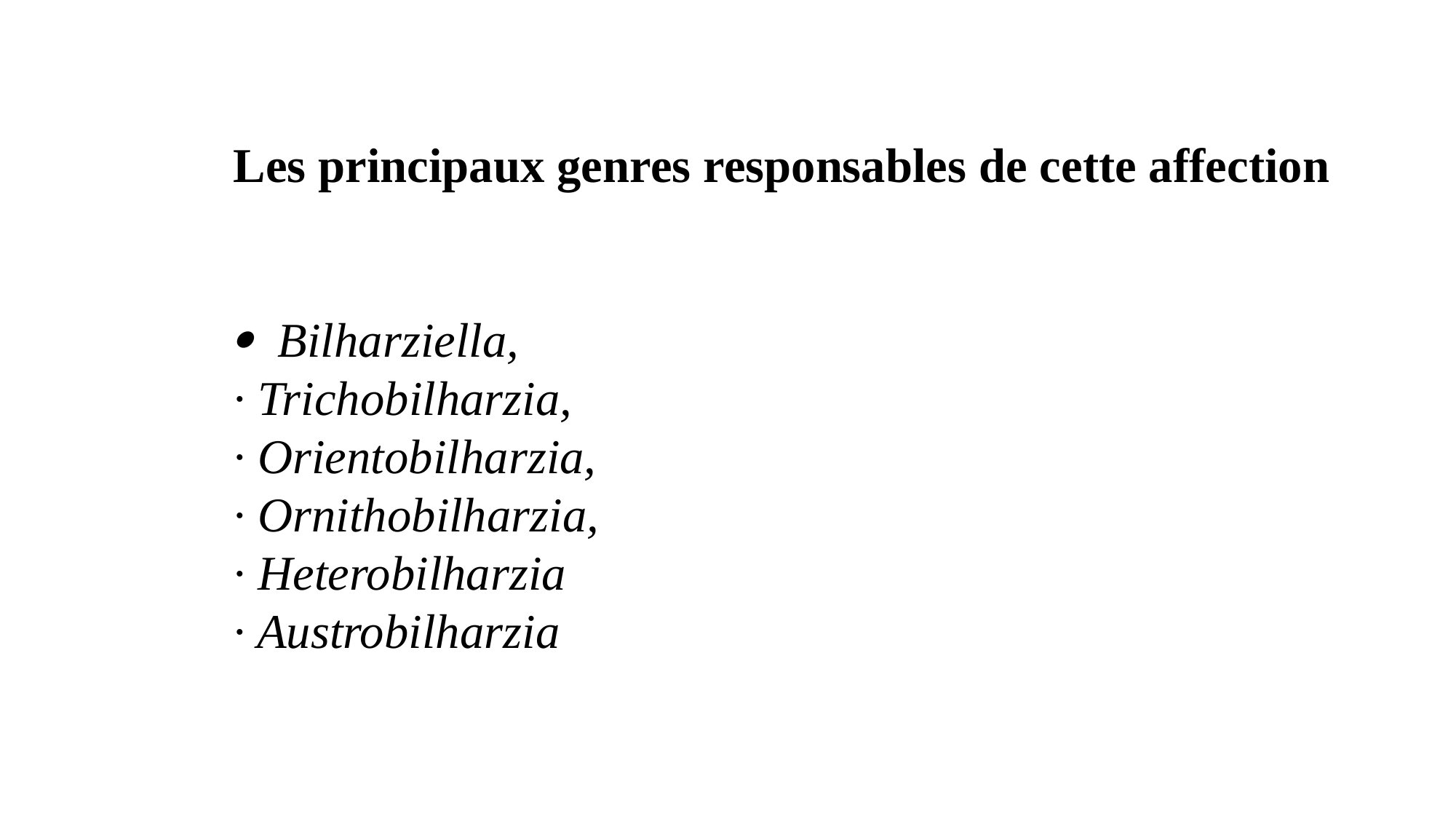

Les principaux genres responsables de cette affection

• Bilharziella, • Trichobilharzia, • Orientobilharzia, • Ornithobilharzia, • Heterobilharzia • Austrobilharzia